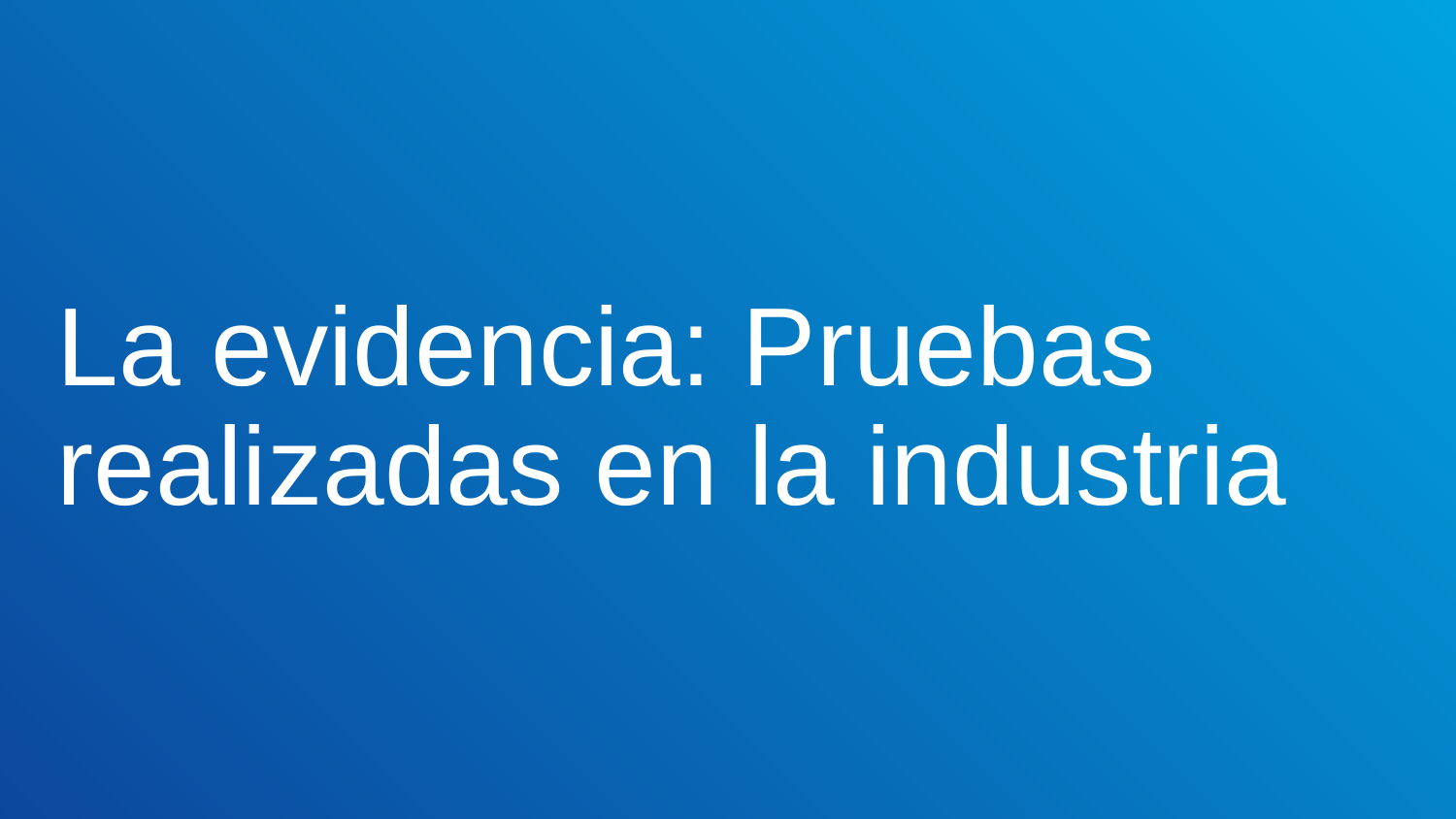

# La evidencia: Pruebas realizadas en la industria